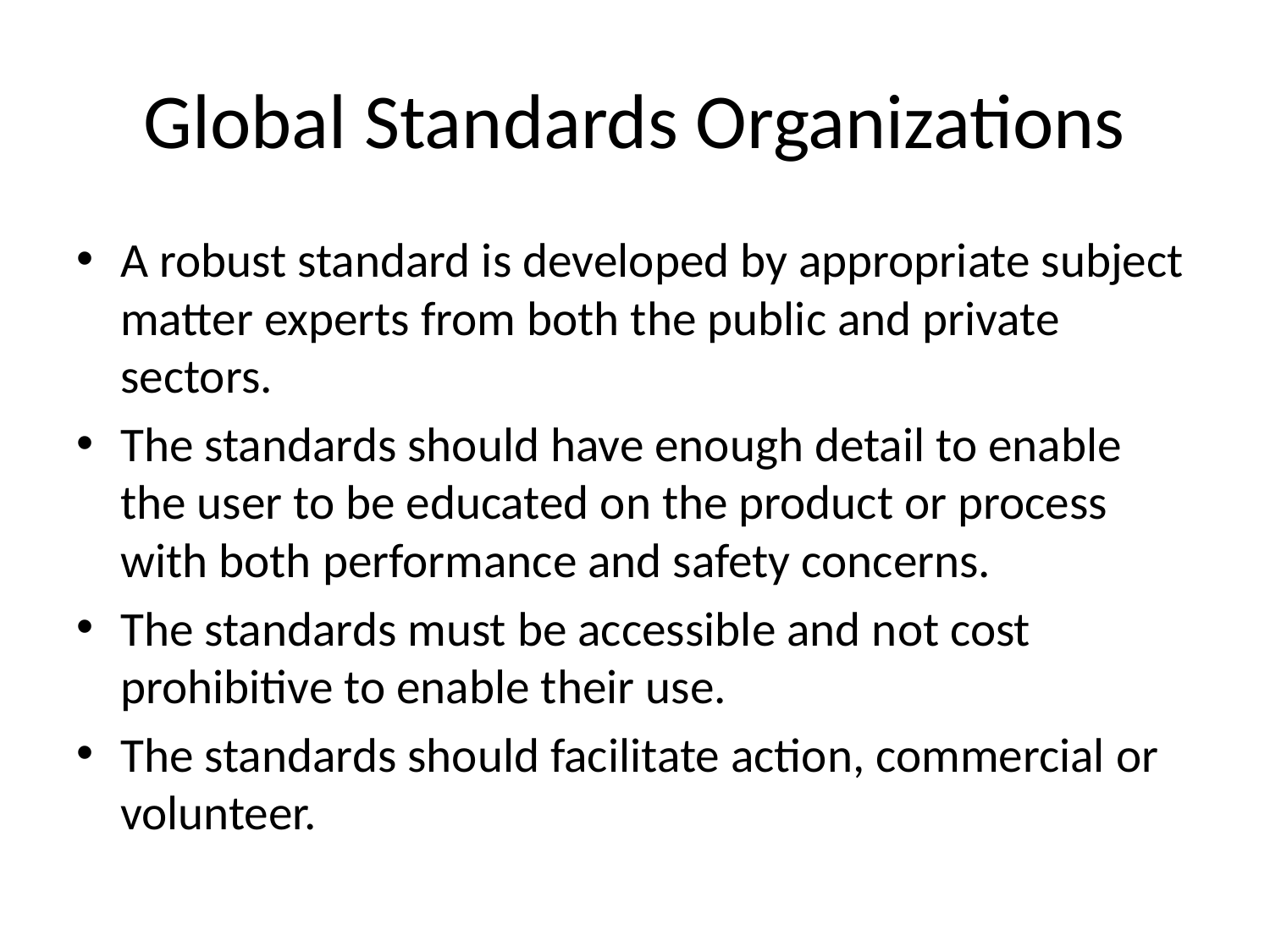

# Global Standards Organizations
A robust standard is developed by appropriate subject matter experts from both the public and private sectors.
The standards should have enough detail to enable the user to be educated on the product or process with both performance and safety concerns.
The standards must be accessible and not cost prohibitive to enable their use.
The standards should facilitate action, commercial or volunteer.